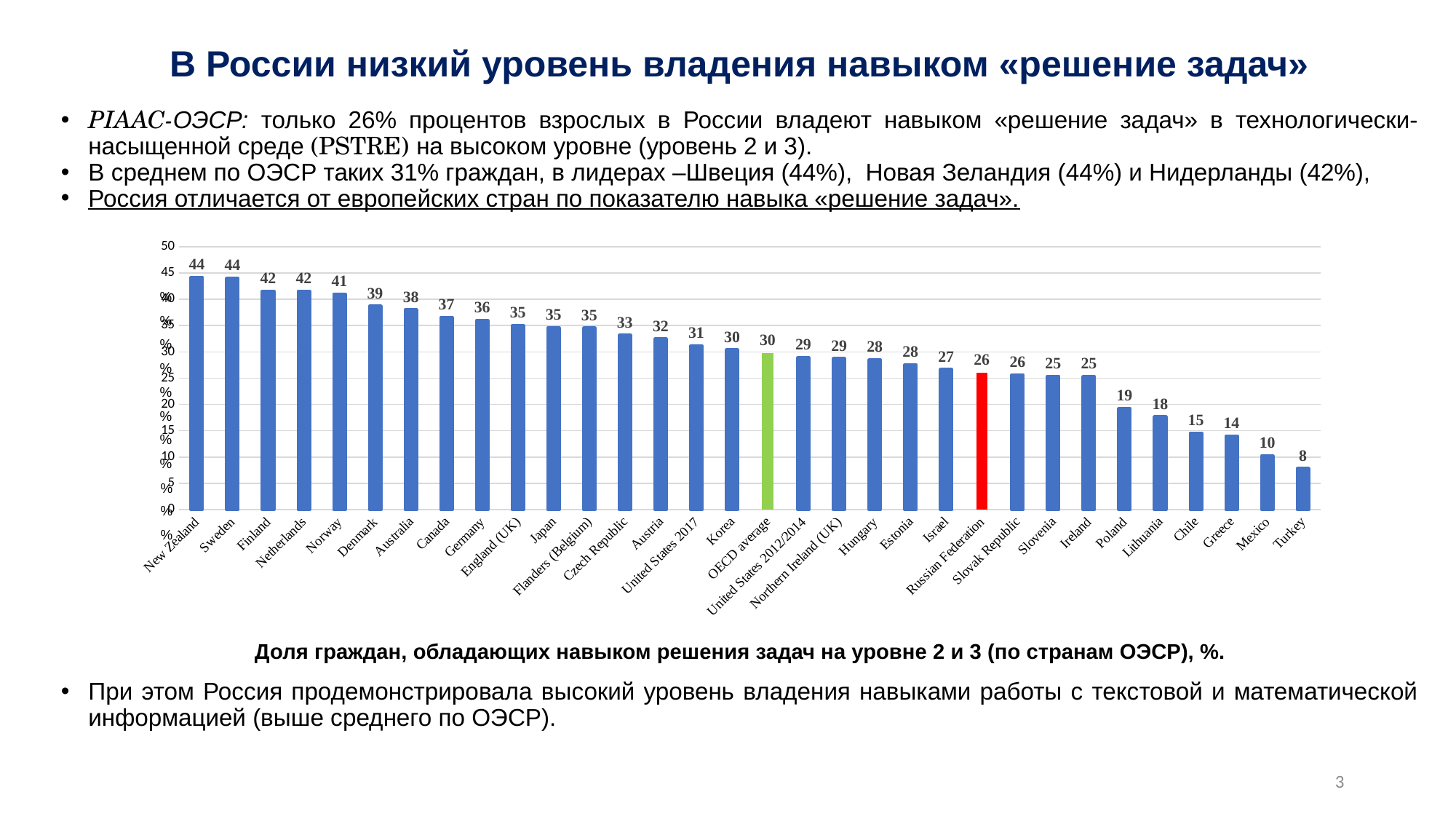

# В России низкий уровень владения навыком «решение задач»
PIAAC-ОЭСР: только 26% процентов взрослых в России владеют навыком «решение задач» в технологически-насыщенной среде (PSTRE) на высоком уровне (уровень 2 и 3).
В среднем по ОЭСР таких 31% граждан, в лидерах –Швеция (44%),  Новая Зеландия (44%) и Нидерланды (42%),
Россия отличается от европейских стран по показателю навыка «решение задач».

Доля граждан, обладающих навыком решения задач на уровне 2 и 3 (по странам ОЭСР), %.
При этом Россия продемонстрировала высокий уровень владения навыками работы с текстовой и математической информацией (выше среднего по ОЭСР).

### Chart

| Category |  |
|---|---|
| New Zealand | 44.188203 |
| Sweden | 43.980314899999996 |
| Finland | 41.560652700000006 |
| Netherlands | 41.5343705 |
| Norway | 40.9795774 |
| Denmark | 38.6723235 |
| Australia | 37.9695799 |
| Canada | 36.5567404 |
| Germany | 35.976049 |
| England (UK) | 34.978487799999996 |
| Japan | 34.5852716 |
| Flanders (Belgium) | 34.510189 |
| Czech Republic | 33.1435678 |
| Austria | 32.4682492 |
| United States 2017 | 31.1506134 |
| Korea | 30.4094514 |
| OECD average | 29.7448805 |
| United States 2012/2014 | 28.895603800000004 |
| Northern Ireland (UK) | 28.7323171 |
| Hungary | 28.4911702 |
| Estonia | 27.5554379 |
| Israel | 26.6254066 |
| Russian Federation | 26.0 |
| Slovak Republic | 25.628978099999998 |
| Slovenia | 25.3555541 |
| Ireland | 25.2911081 |
| Poland | 19.2045927 |
| Lithuania | 17.6213572 |
| Chile | 14.550680100000001 |
| Greece | 14.0029976 |
| Mexico | 10.213828900000001 |
| Turkey | 7.7919616 |
%
%
%
%
%
%
%
%
%
%
%
3